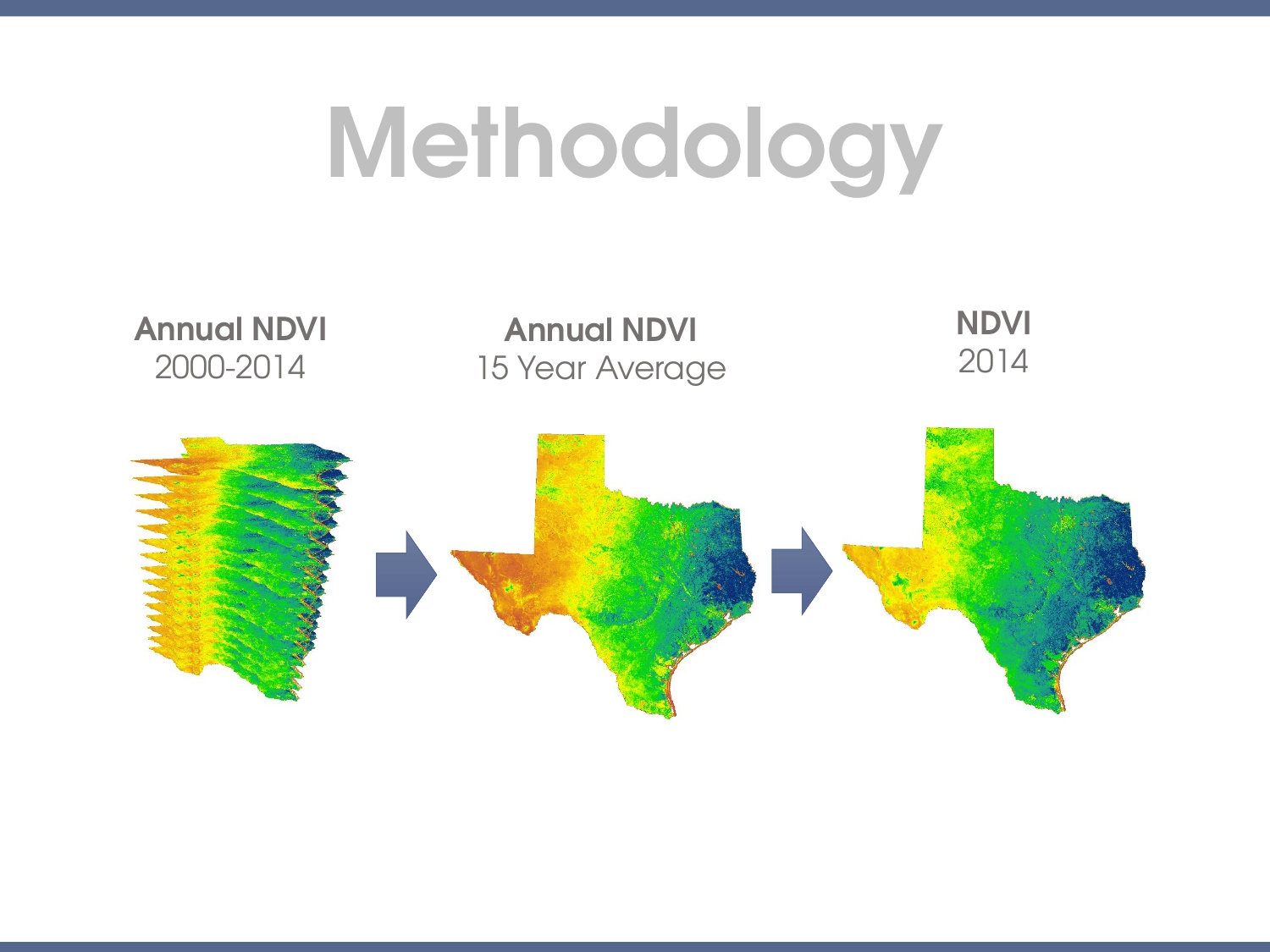

Methodology
NDVI
2014
Annual NDVI
2000-2014
Annual NDVI
15 Year Average